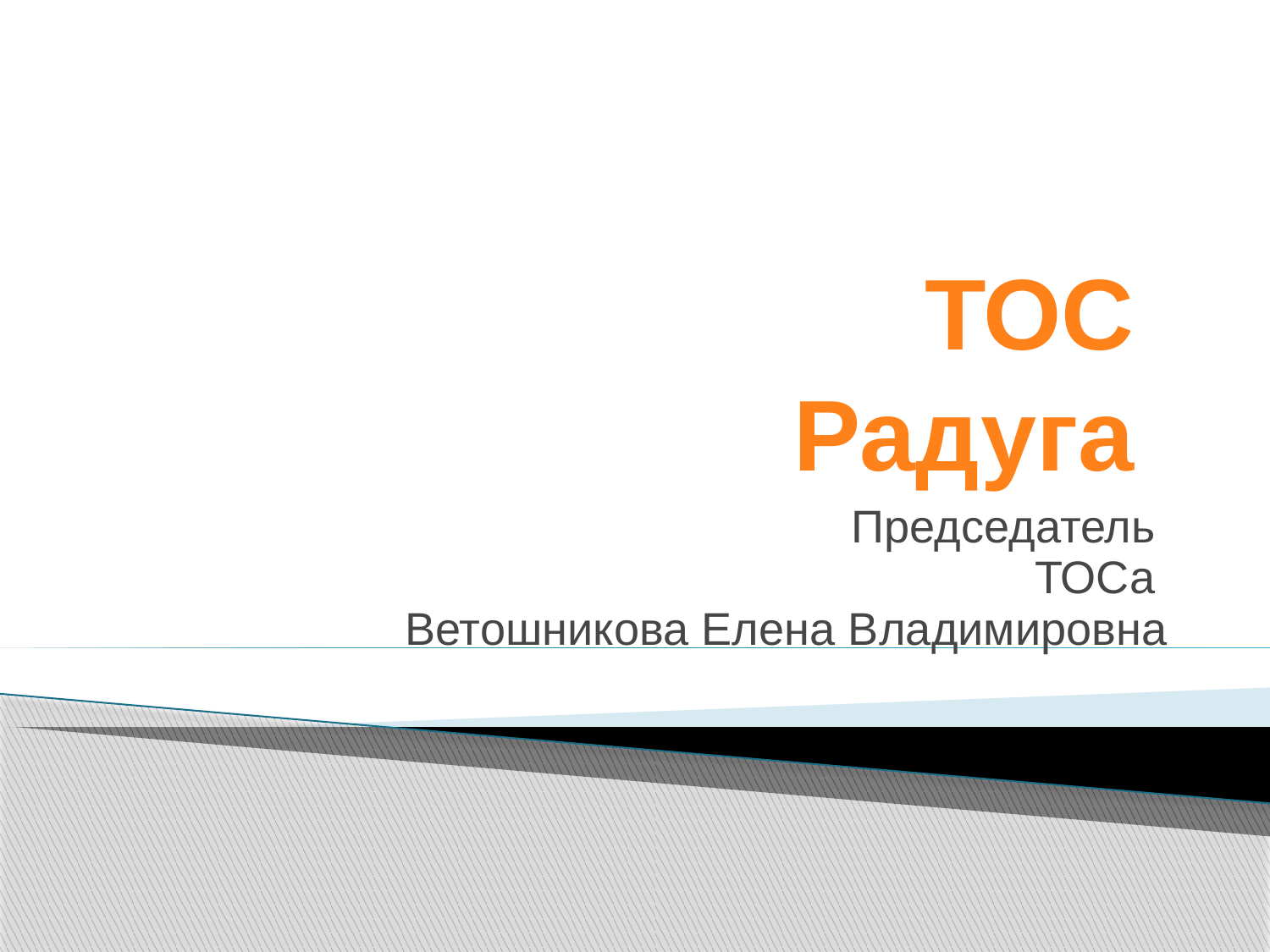

# ТОС Радуга
Председатель
ТОСа
Ветошникова Елена Владимировна